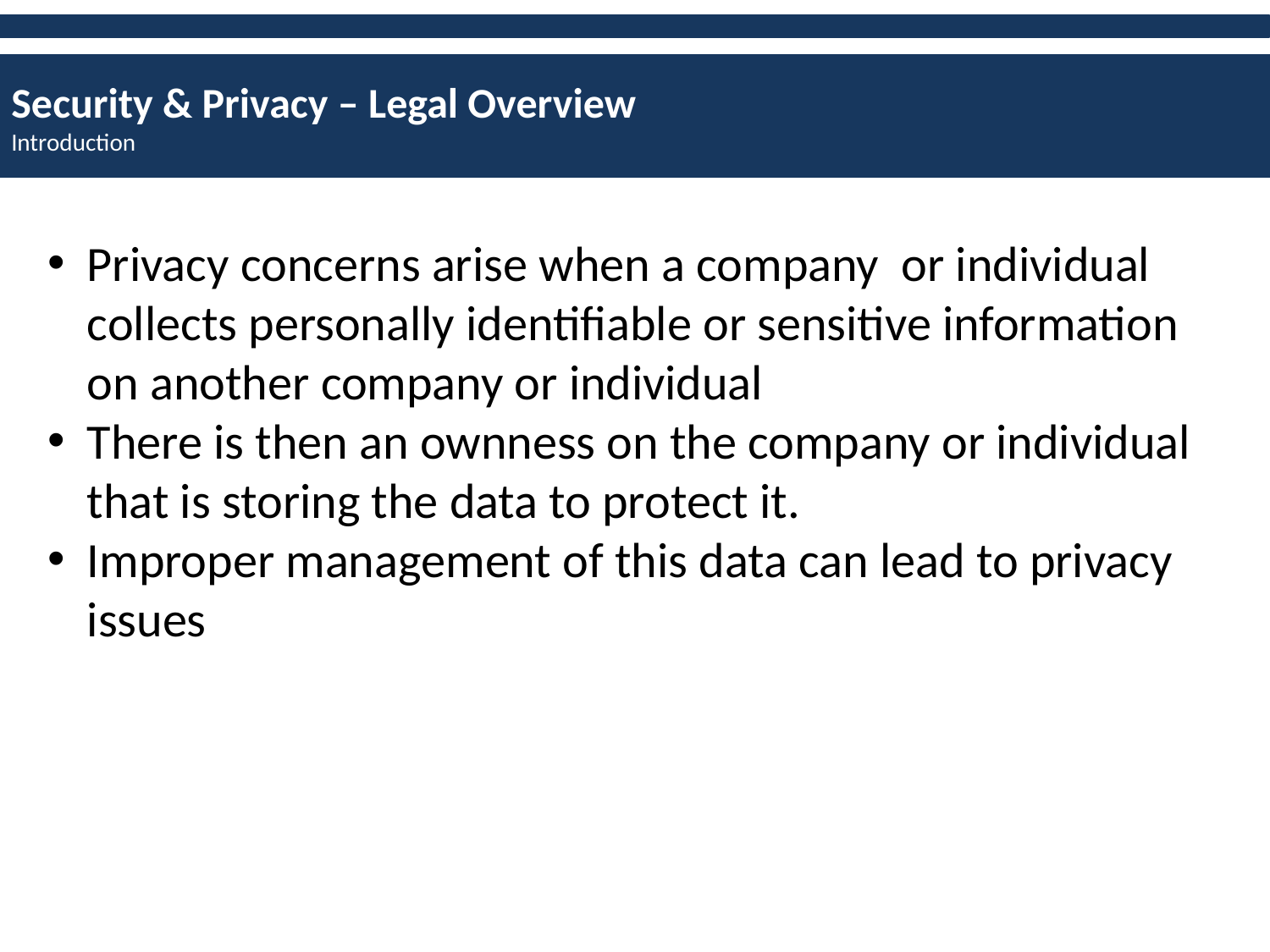

Security & Privacy – Legal Overview
Introduction
Privacy concerns arise when a company  or individual collects personally identifiable or sensitive information on another company or individual
There is then an ownness on the company or individual that is storing the data to protect it.
Improper management of this data can lead to privacy issues